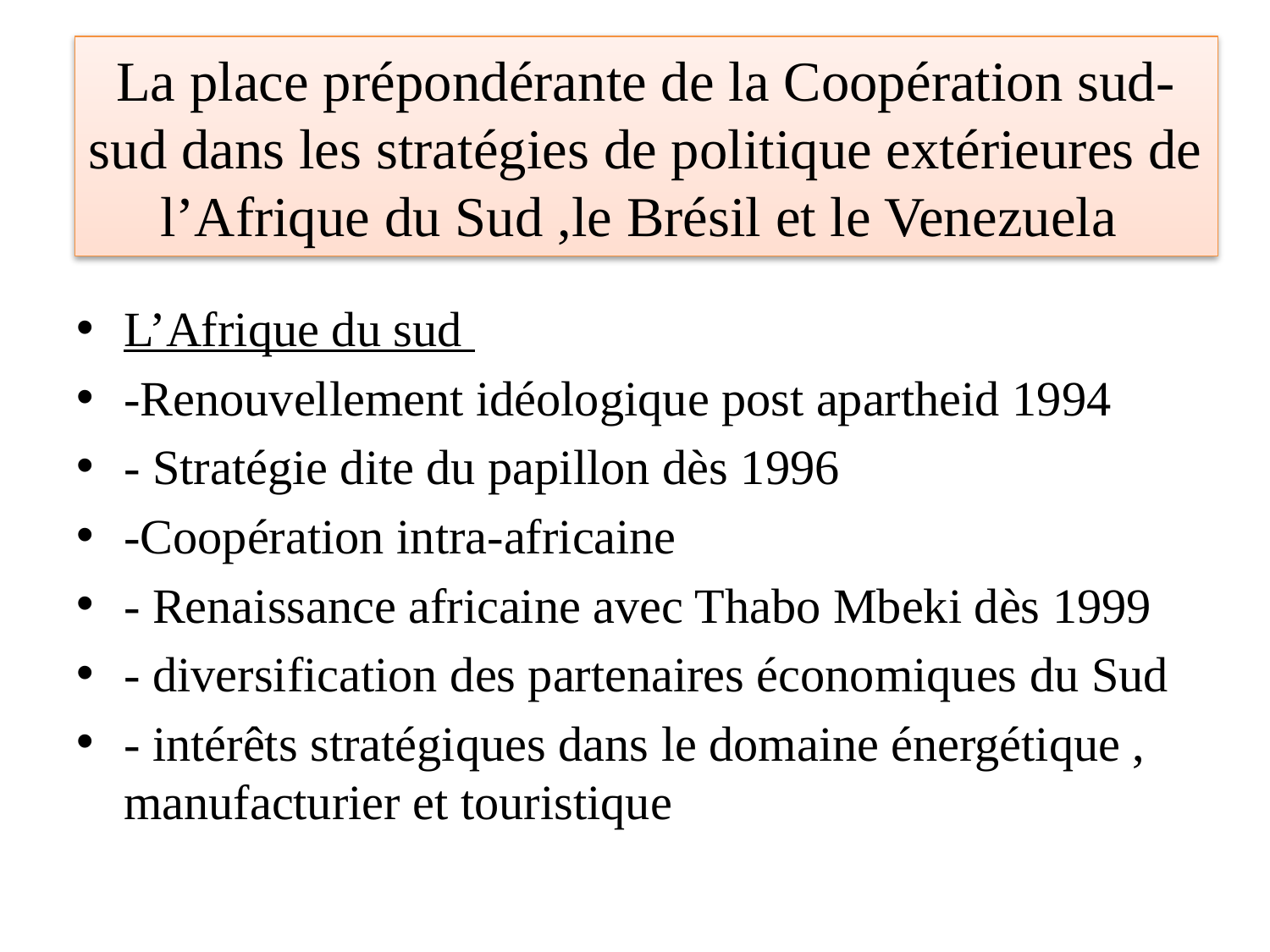

# La place prépondérante de la Coopération sud-sud dans les stratégies de politique extérieures de l’Afrique du Sud ,le Brésil et le Venezuela

L’Afrique du sud
-Renouvellement idéologique post apartheid 1994
- Stratégie dite du papillon dès 1996
-Coopération intra-africaine
- Renaissance africaine avec Thabo Mbeki dès 1999
- diversification des partenaires économiques du Sud
- intérêts stratégiques dans le domaine énergétique , manufacturier et touristique